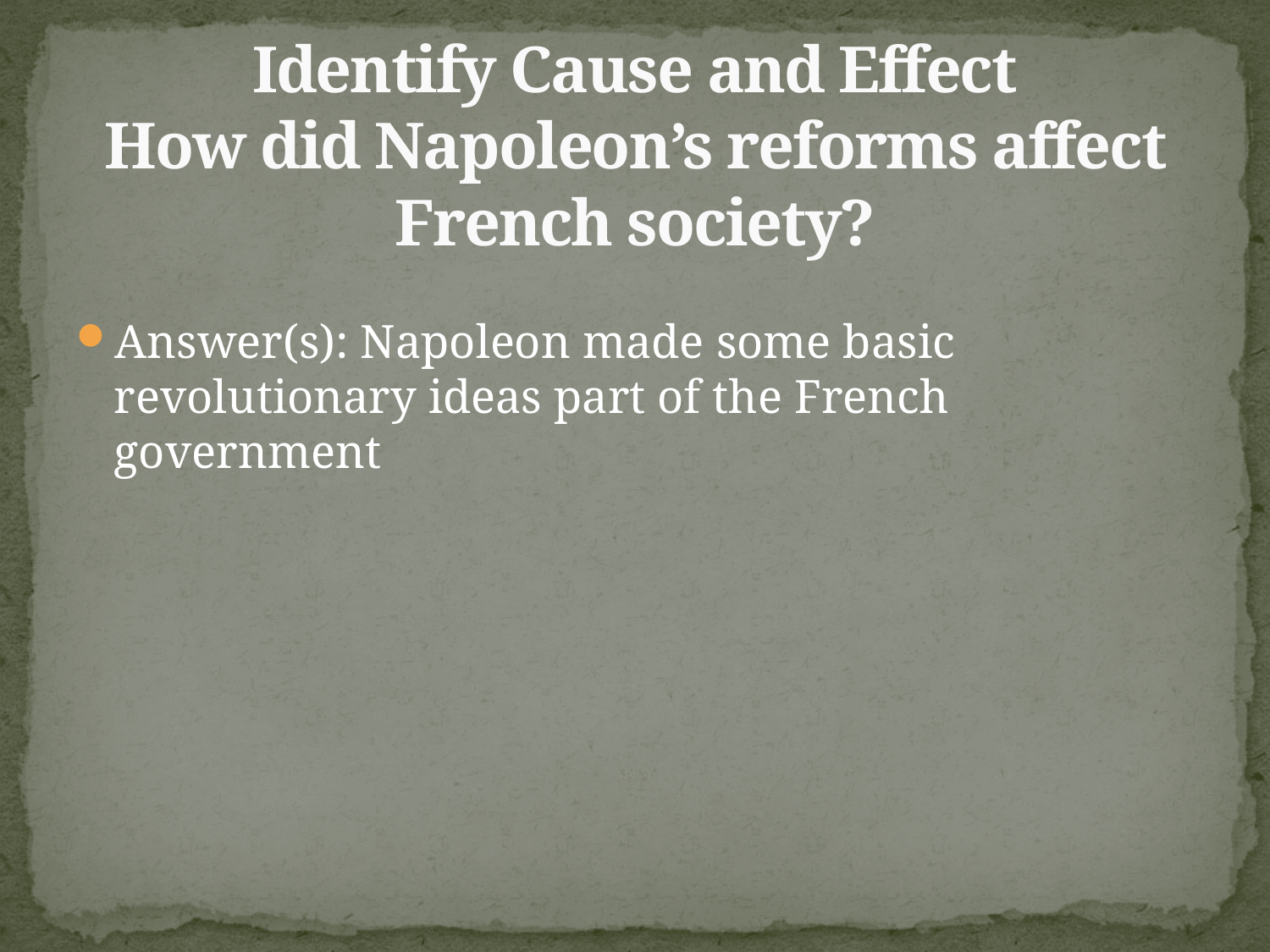

# Identify Cause and Effect How did Napoleon’s reforms affect French society?
Answer(s): Napoleon made some basic revolutionary ideas part of the French government